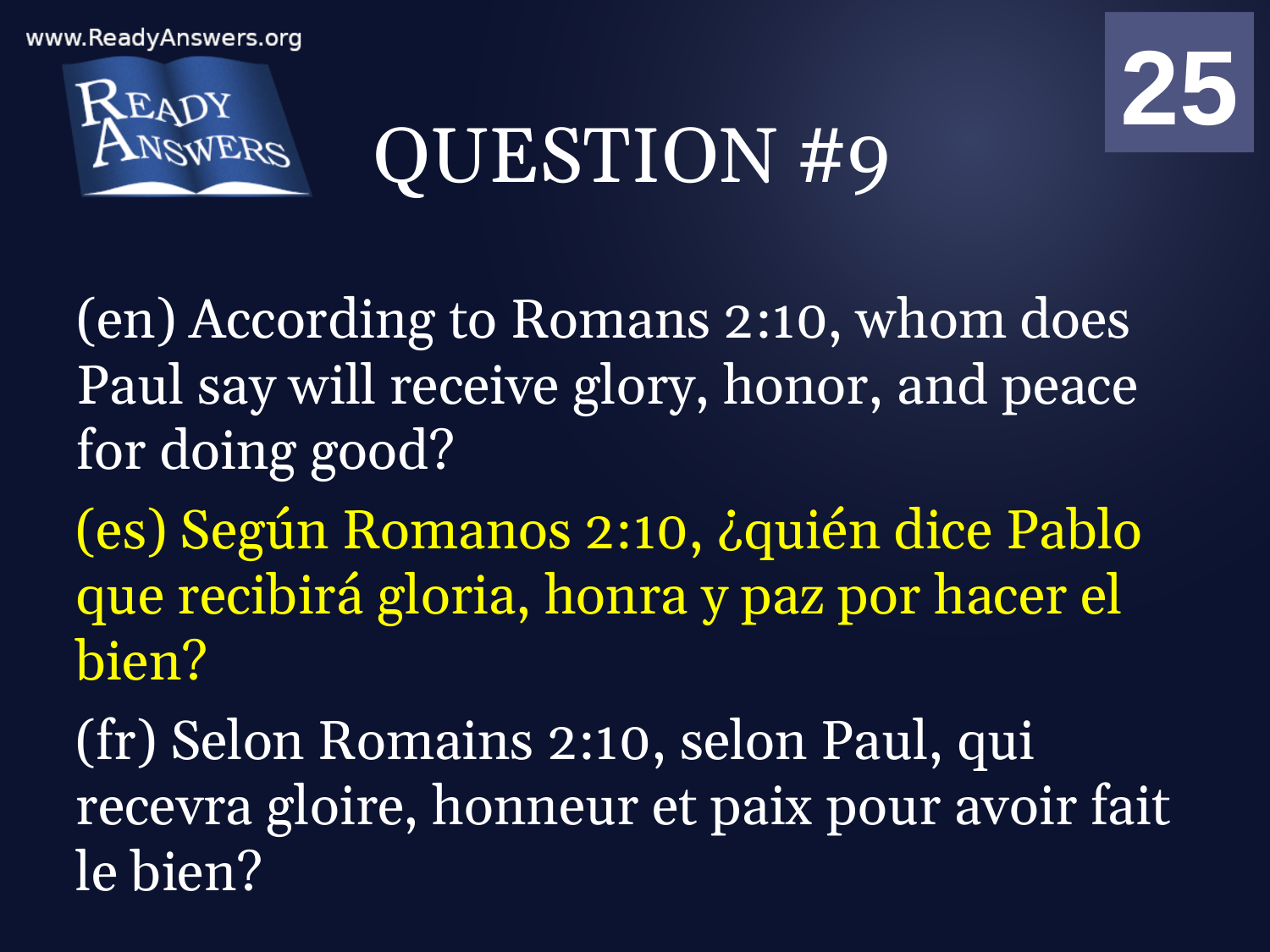

01
02
03
04
05
06
07
08
09
10
11
12
13
14
15
16
17
18
19
20
21
22
23
24
25
00
# QUESTION #9
(en) According to Romans 2:10, whom does Paul say will receive glory, honor, and peace for doing good?
(es) Según Romanos 2:10, ¿quién dice Pablo que recibirá gloria, honra y paz por hacer el bien?
(fr) Selon Romains 2:10, selon Paul, qui recevra gloire, honneur et paix pour avoir fait le bien?